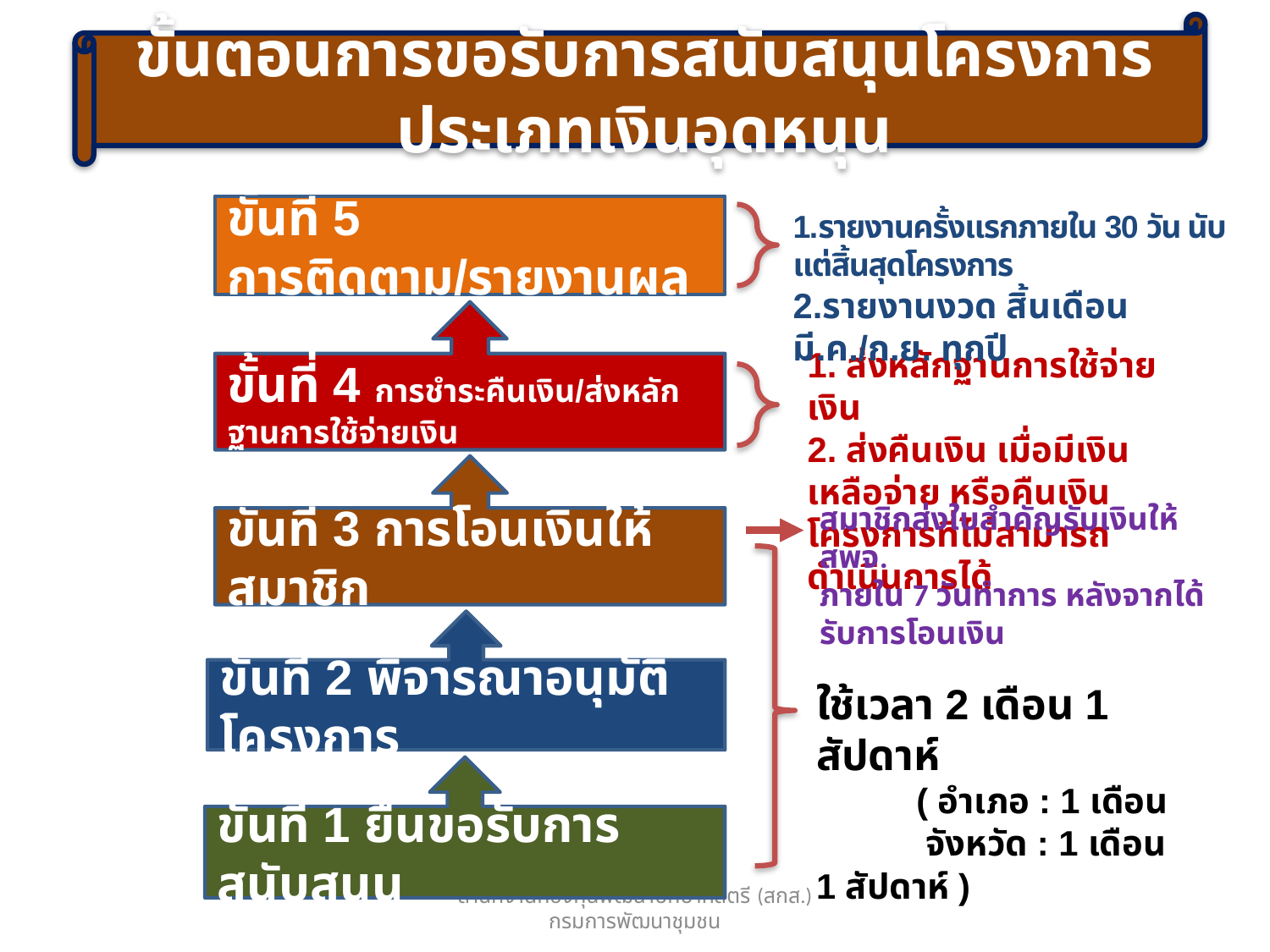

ขั้นตอนการขอรับการสนับสนุนโครงการประเภทเงินอุดหนุน
ขั้นที่ 5 การติดตาม/รายงานผล
ขั้นที่ 4 การชำระคืนเงิน/ส่งหลักฐานการใช้จ่ายเงิน
ขั้นที่ 3 การโอนเงินให้สมาชิก
ขั้นที่ 2 พิจารณาอนุมัติโครงการ
ขั้นที่ 1 ยื่นขอรับการสนับสนุน
1.รายงานครั้งแรกภายใน 30 วัน นับแต่สิ้นสุดโครงการ
2.รายงานงวด สิ้นเดือน มี.ค./ก.ย. ทุกปี

1. ส่งหลักฐานการใช้จ่ายเงิน
2. ส่งคืนเงิน เมื่อมีเงินเหลือจ่าย หรือคืนเงินโครงการที่ไม่สามารถดำเนินการได้

สมาชิกส่งใบสำคัญรับเงินให้ สพจ.
ภายใน 7 วันทำการ หลังจากได้รับการโอนเงิน

ใช้เวลา 2 เดือน 1 สัปดาห์
           ( อำเภอ : 1 เดือน
            จังหวัด : 1 เดือน 1 สัปดาห์ )
สำนักงานกองทุนพัฒนาบทบาทสตรี (สกส.) กรมการพัฒนาชุมชน